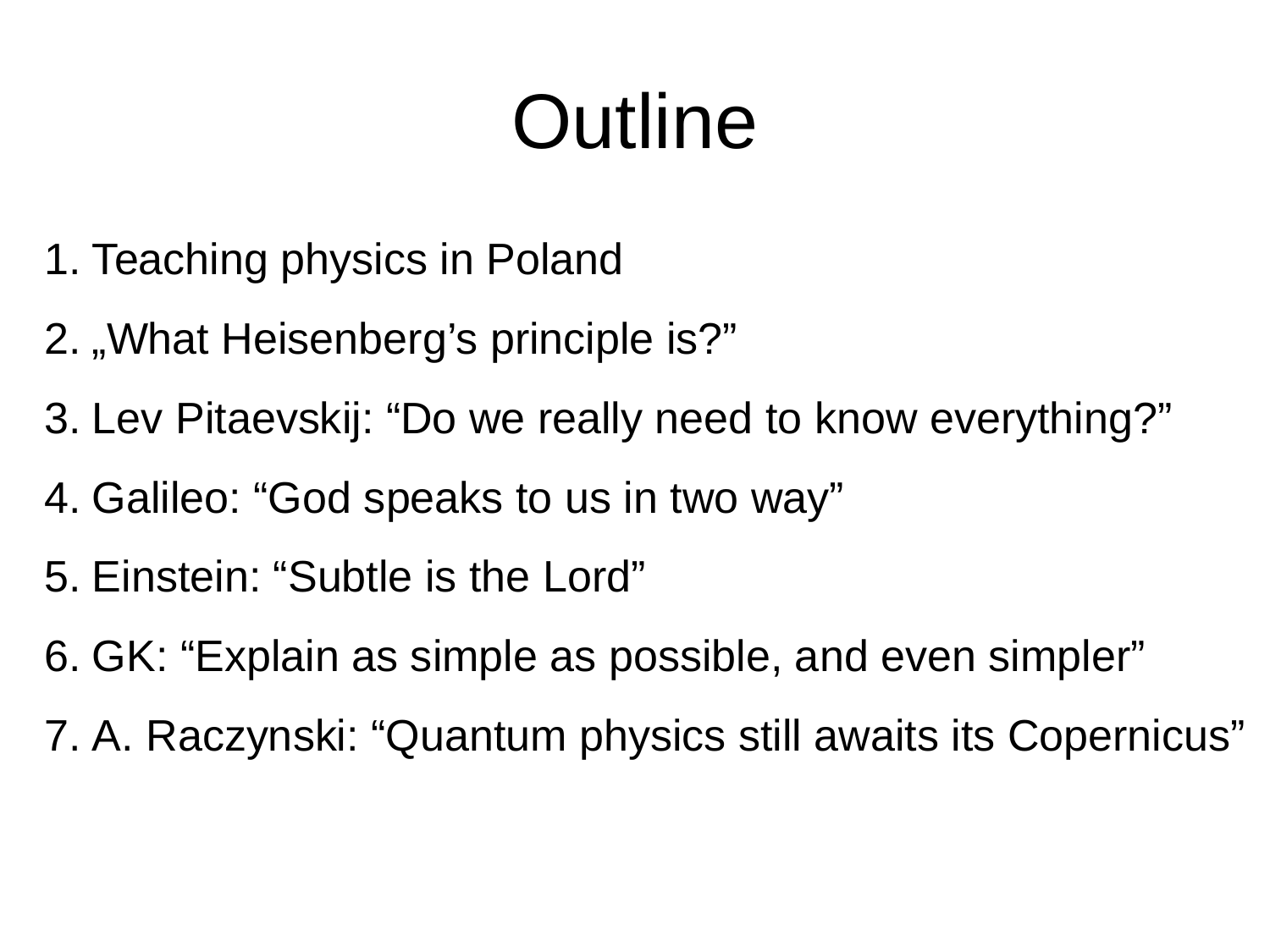

# Outline
Teaching physics in Poland
„What Heisenberg’s principle is?”
Lev Pitaevskij: “Do we really need to know everything?”
Galileo: “God speaks to us in two way”
Einstein: “Subtle is the Lord”
GK: “Explain as simple as possible, and even simpler”
A. Raczynski: “Quantum physics still awaits its Copernicus”